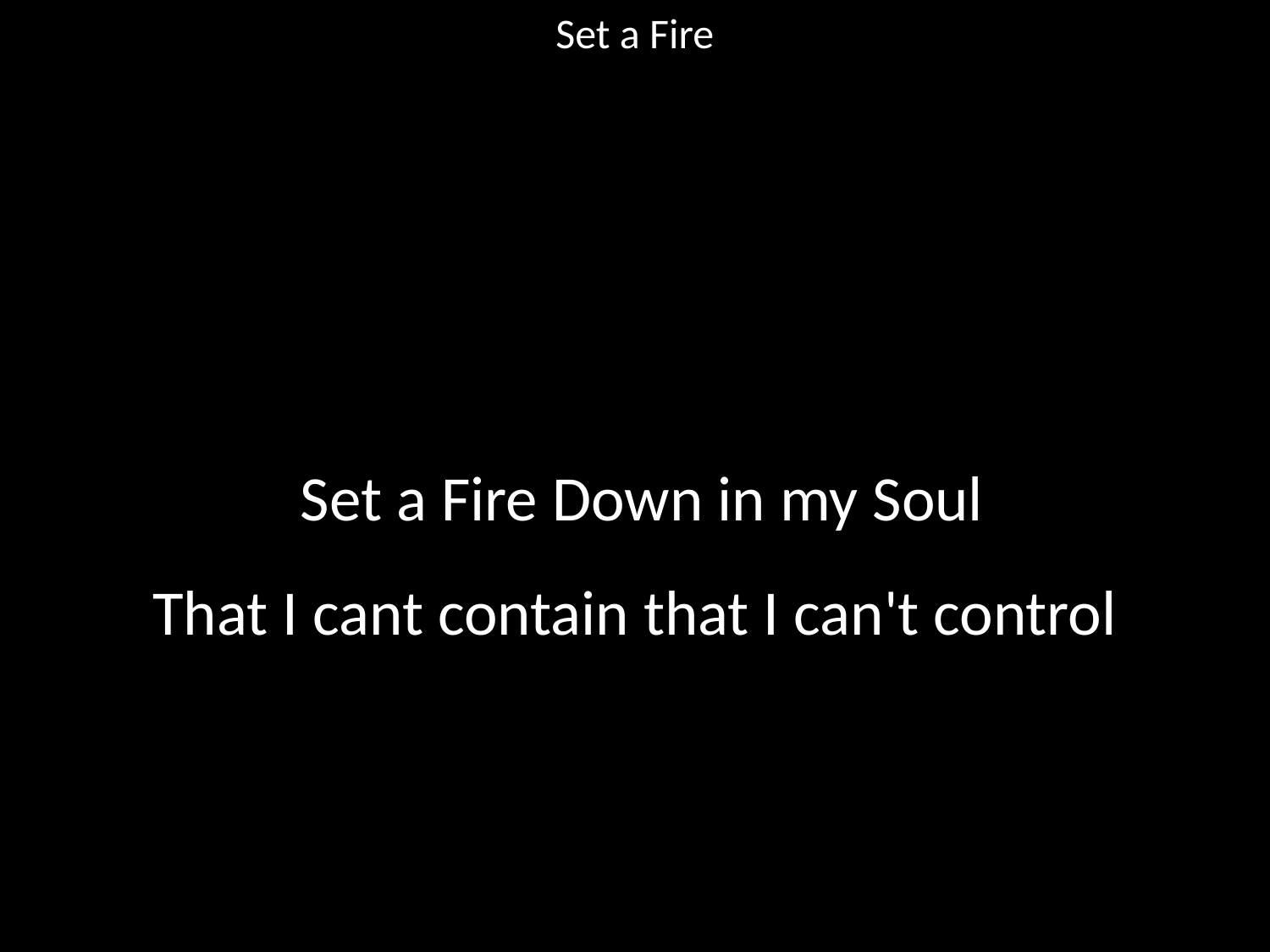

Set a Fire
#
 Set a Fire Down in my Soul
That I cant contain that I can't control